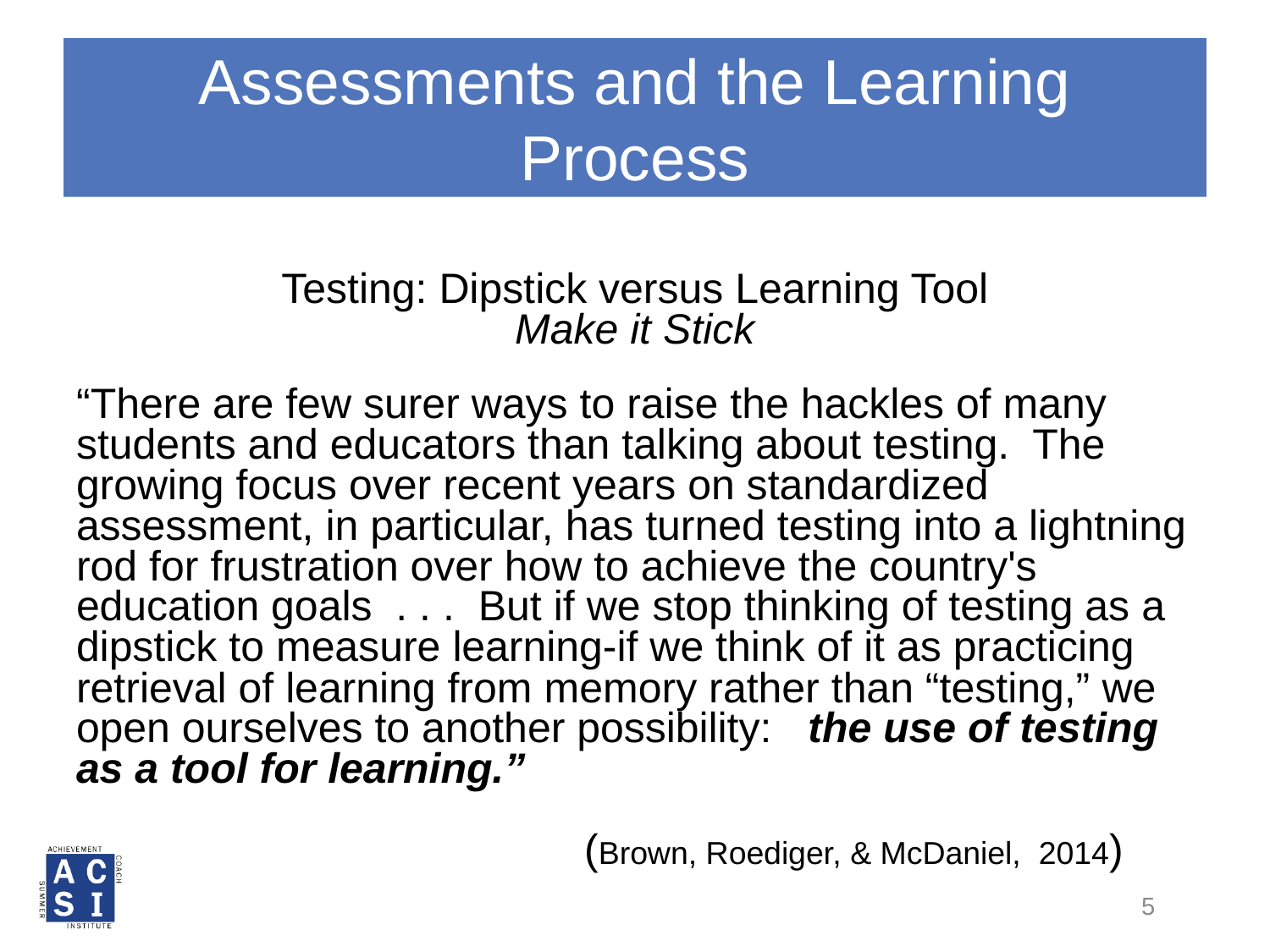

# Assessments and the Learning Process

Testing: Dipstick versus Learning Tool
Make it Stick

“There are few surer ways to raise the hackles of many students and educators than talking about testing.  The growing focus over recent years on standardized assessment, in particular, has turned testing into a lightning rod for frustration over how to achieve the country's education goals  . . .  But if we stop thinking of testing as a dipstick to measure learning-if we think of it as practicing retrieval of learning from memory rather than “testing,” we open ourselves to another possibility:   the use of testing as a tool for learning.”

				(Brown, Roediger, & McDaniel,  2014)